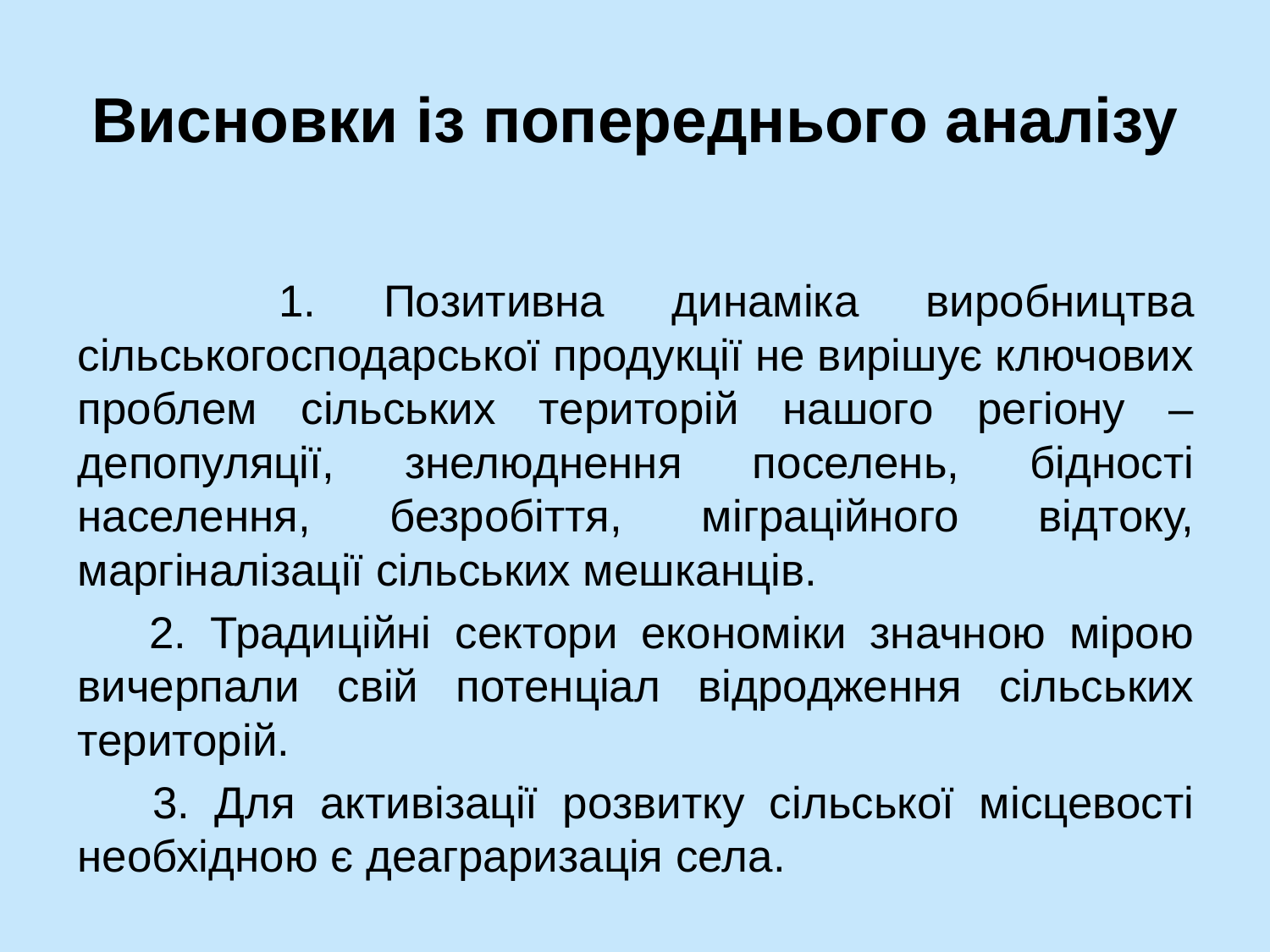

# Висновки із попереднього аналізу
   1. Позитивна динаміка виробництва сільськогосподарської продукції не вирішує ключових проблем сільських територій нашого регіону – депопуляції, знелюднення поселень, бідності населення, безробіття, міграційного відтоку, маргіналізації сільських мешканців.
   2. Традиційні сектори економіки значною мірою вичерпали свій потенціал відродження сільських територій.
   3. Для активізації розвитку сільської місцевості необхідною є деаграризація села.